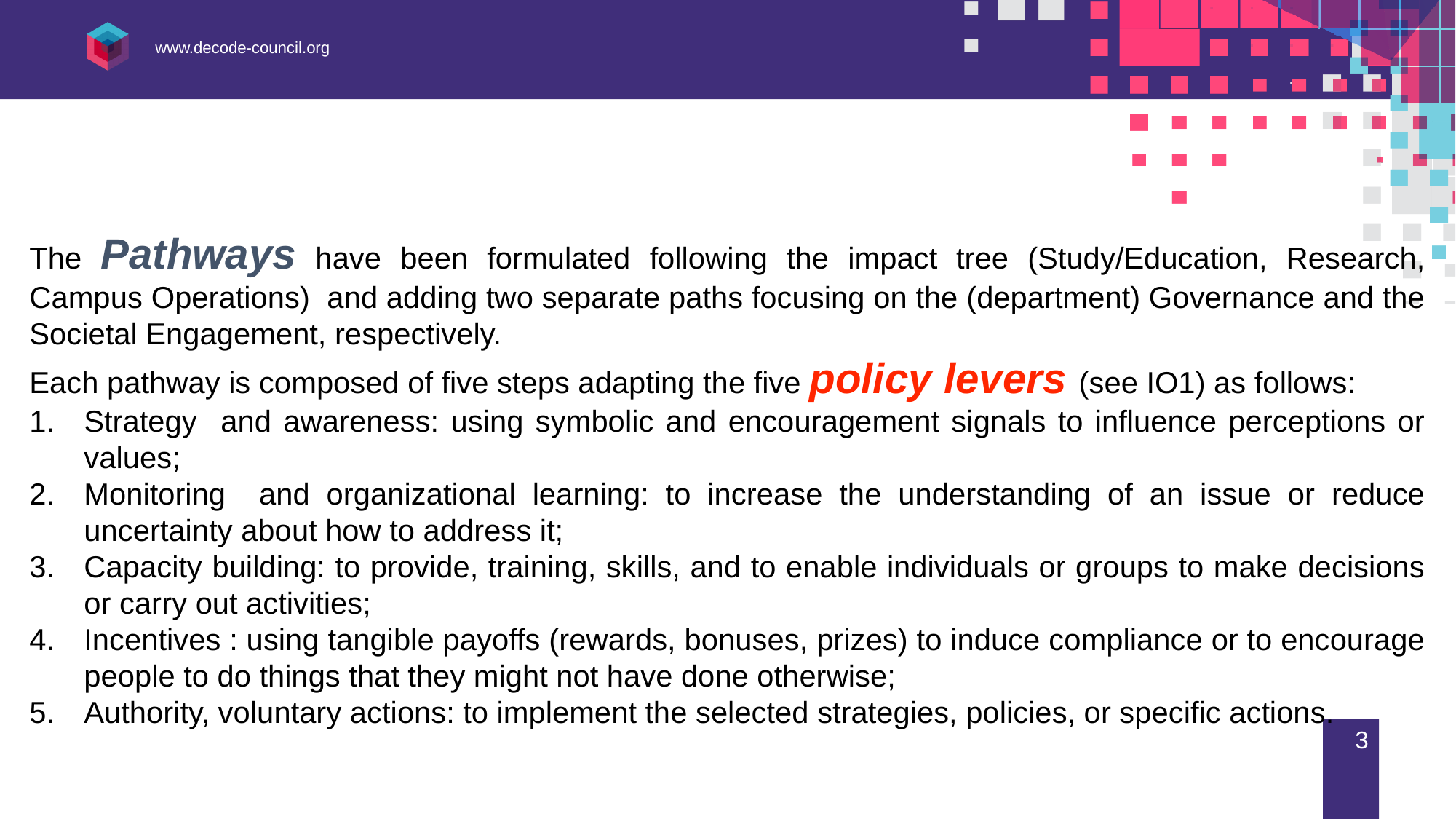

The Pathways have been formulated following the impact tree (Study/Education, Research, Campus Operations)  and adding two separate paths focusing on the (department) Governance and the Societal Engagement, respectively.
Each pathway is composed of five steps adapting the five policy levers (see IO1) as follows:
Strategy  and awareness: using symbolic and encouragement signals to influence perceptions or values;
Monitoring  and organizational learning: to increase the understanding of an issue or reduce uncertainty about how to address it;
Capacity building: to provide, training, skills, and to enable individuals or groups to make decisions or carry out activities;
Incentives : using tangible payoffs (rewards, bonuses, prizes) to induce compliance or to encourage people to do things that they might not have done otherwise;
Authority, voluntary actions: to implement the selected strategies, policies, or specific actions.